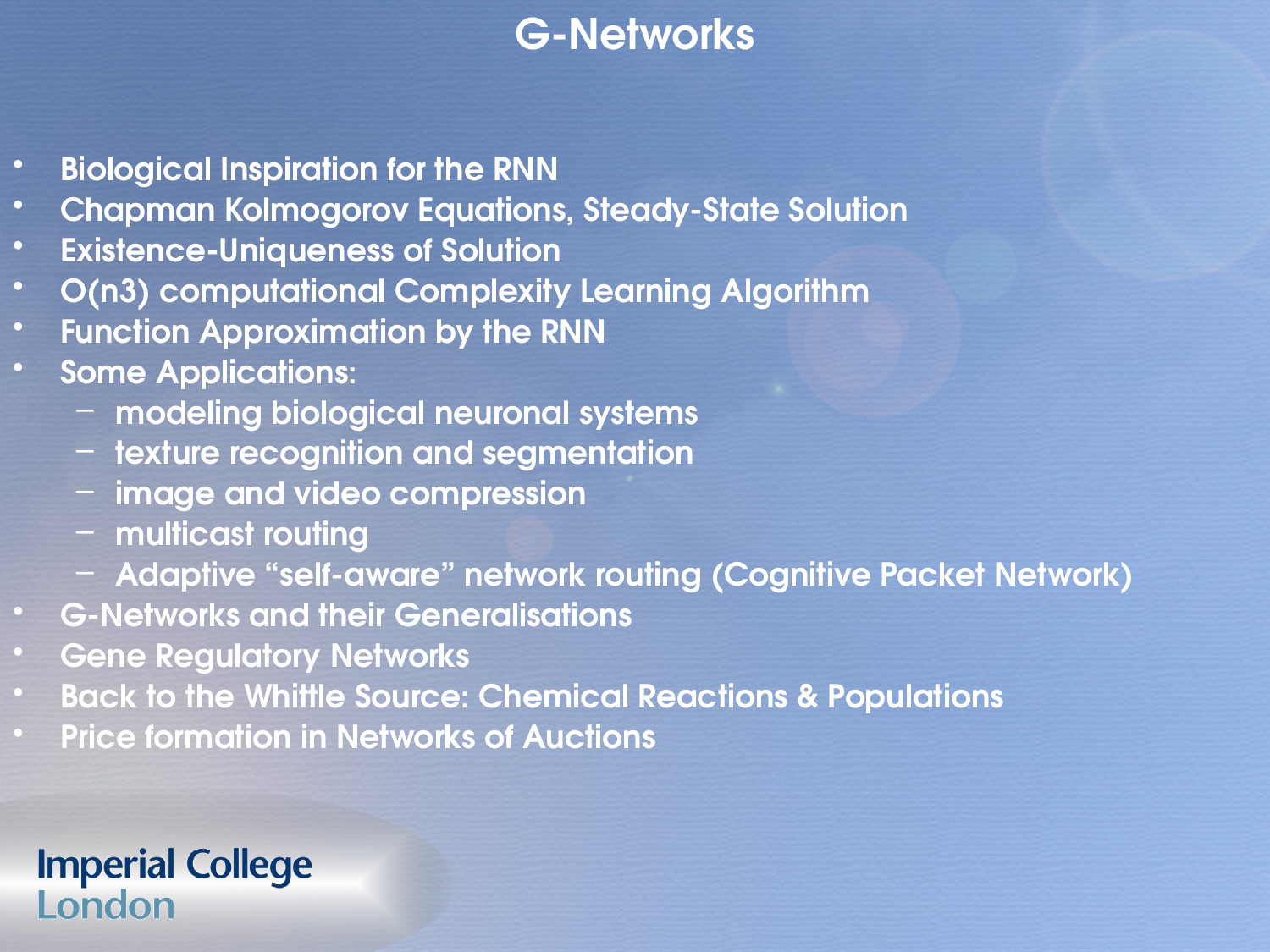

G-Networks
Biological Inspiration for the RNN
Chapman Kolmogorov Equations, Steady-State Solution
Existence-Uniqueness of Solution
O(n3) computational Complexity Learning Algorithm
Function Approximation by the RNN
Some Applications:
modeling biological neuronal systems
texture recognition and segmentation
image and video compression
multicast routing
Adaptive “self-aware” network routing (Cognitive Packet Network)
G-Networks and their Generalisations
Gene Regulatory Networks
Back to the Whittle Source: Chemical Reactions & Populations
Price formation in Networks of Auctions